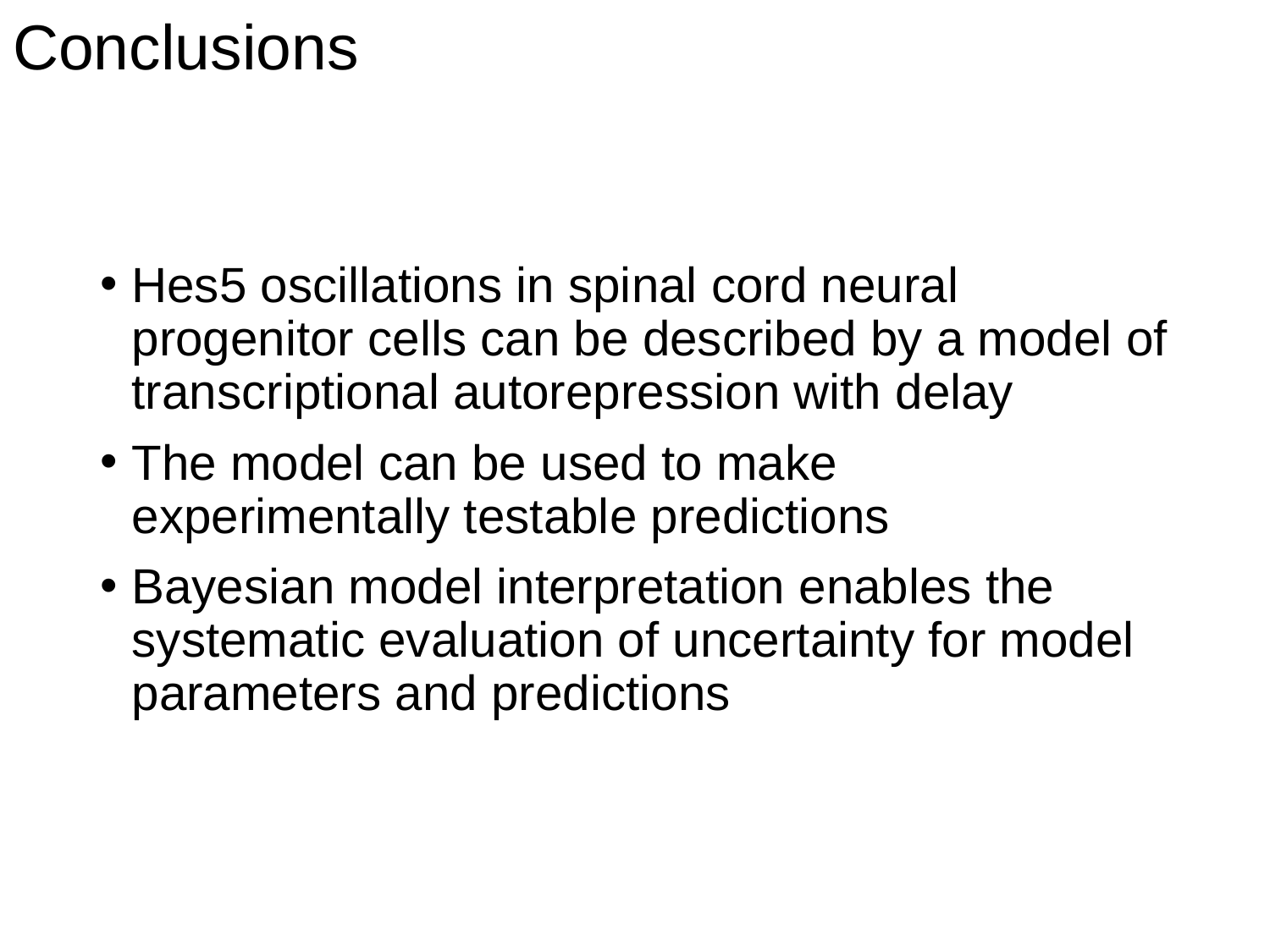

# Conclusions
Hes5 oscillations in spinal cord neural progenitor cells can be described by a model of transcriptional autorepression with delay
The model can be used to make experimentally testable predictions
Bayesian model interpretation enables the systematic evaluation of uncertainty for model parameters and predictions